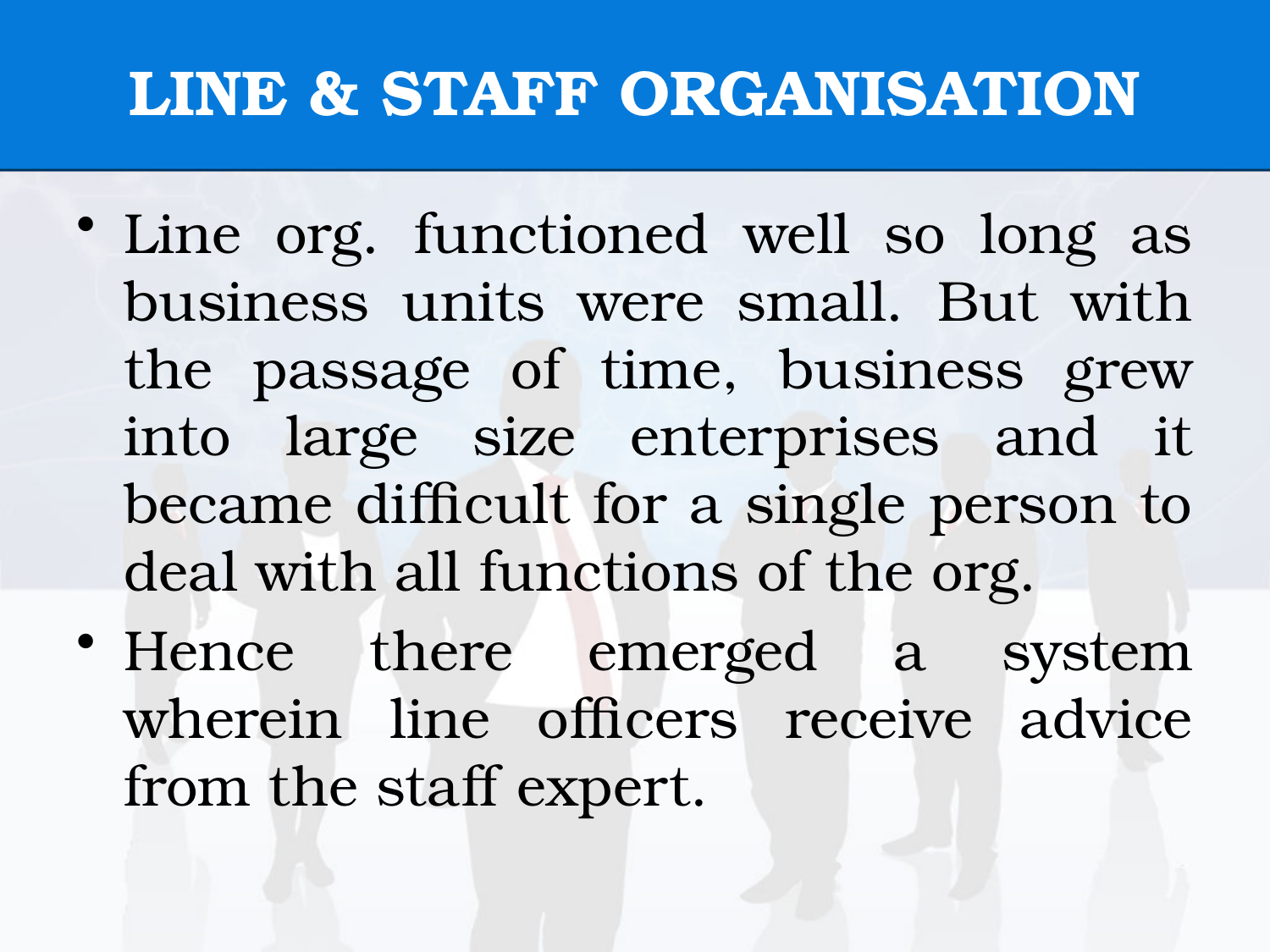

# LINE & STAFF ORGANISATION
Line org. functioned well so long as business units were small. But with the passage of time, business grew into large size enterprises and it became difficult for a single person to deal with all functions of the org.
Hence there emerged a system wherein line officers receive advice from the staff expert.